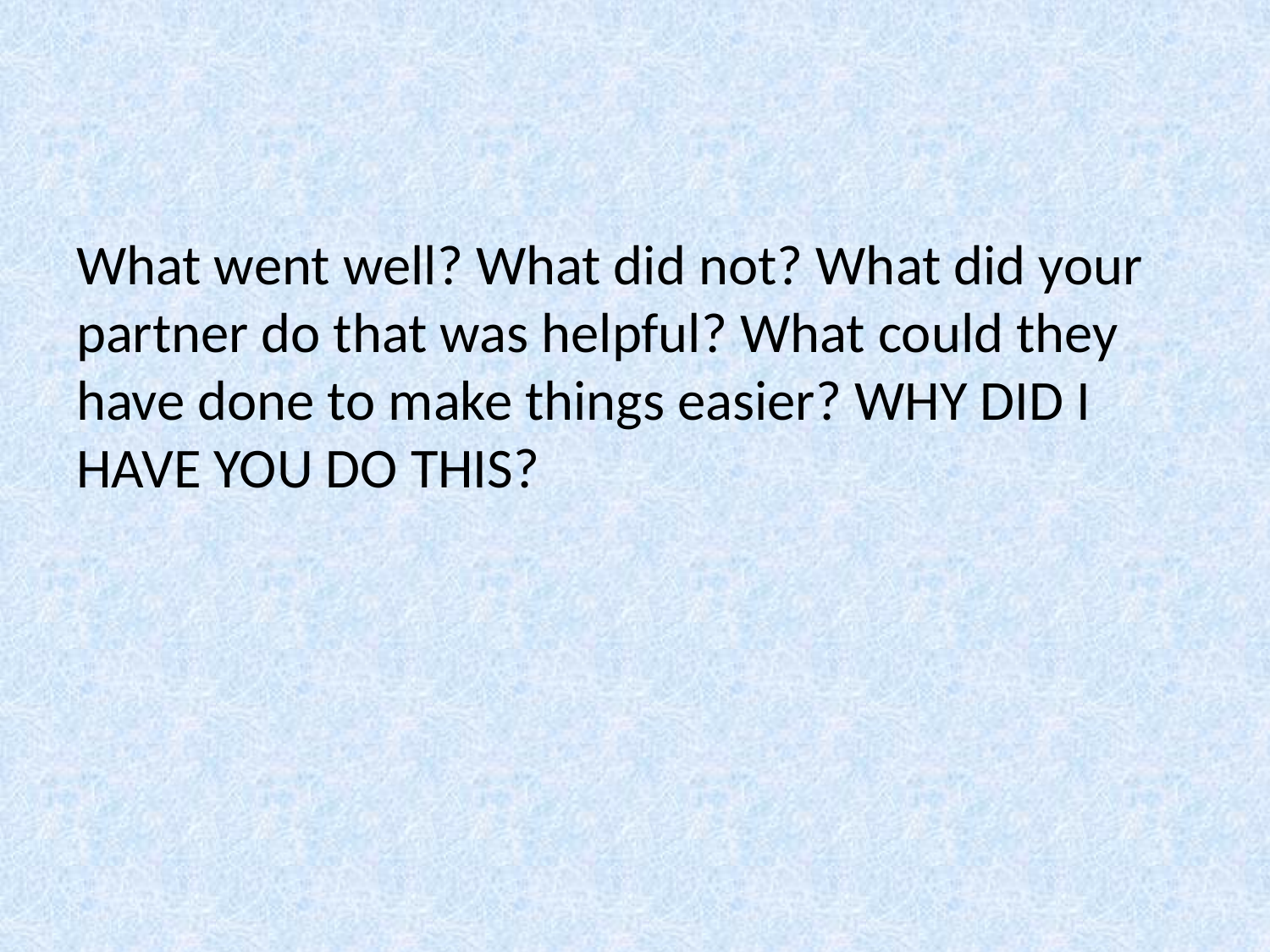

#
What went well? What did not? What did your partner do that was helpful? What could they have done to make things easier? WHY DID I HAVE YOU DO THIS?